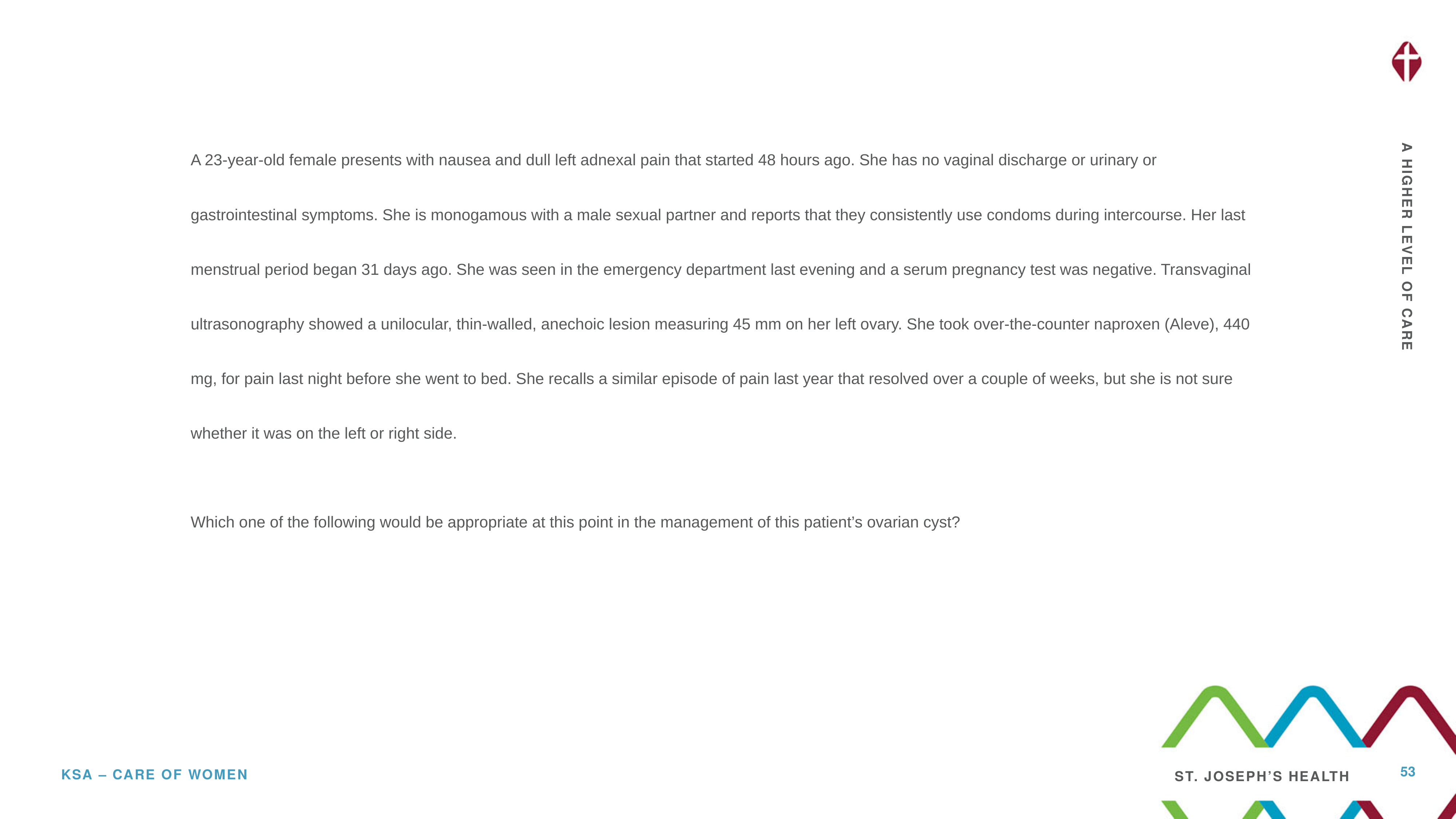

A 23-year-old female presents with nausea and dull left adnexal pain that started 48 hours ago. She has no vaginal discharge or urinary or gastrointestinal symptoms. She is monogamous with a male sexual partner and reports that they consistently use condoms during intercourse. Her last menstrual period began 31 days ago. She was seen in the emergency department last evening and a serum pregnancy test was negative. Transvaginal ultrasonography showed a unilocular, thin-walled, anechoic lesion measuring 45 mm on her left ovary. She took over-the-counter naproxen (Aleve), 440 mg, for pain last night before she went to bed. She recalls a similar episode of pain last year that resolved over a couple of weeks, but she is not sure whether it was on the left or right side.
Which one of the following would be appropriate at this point in the management of this patient’s ovarian cyst?
53
Ksa – care of women